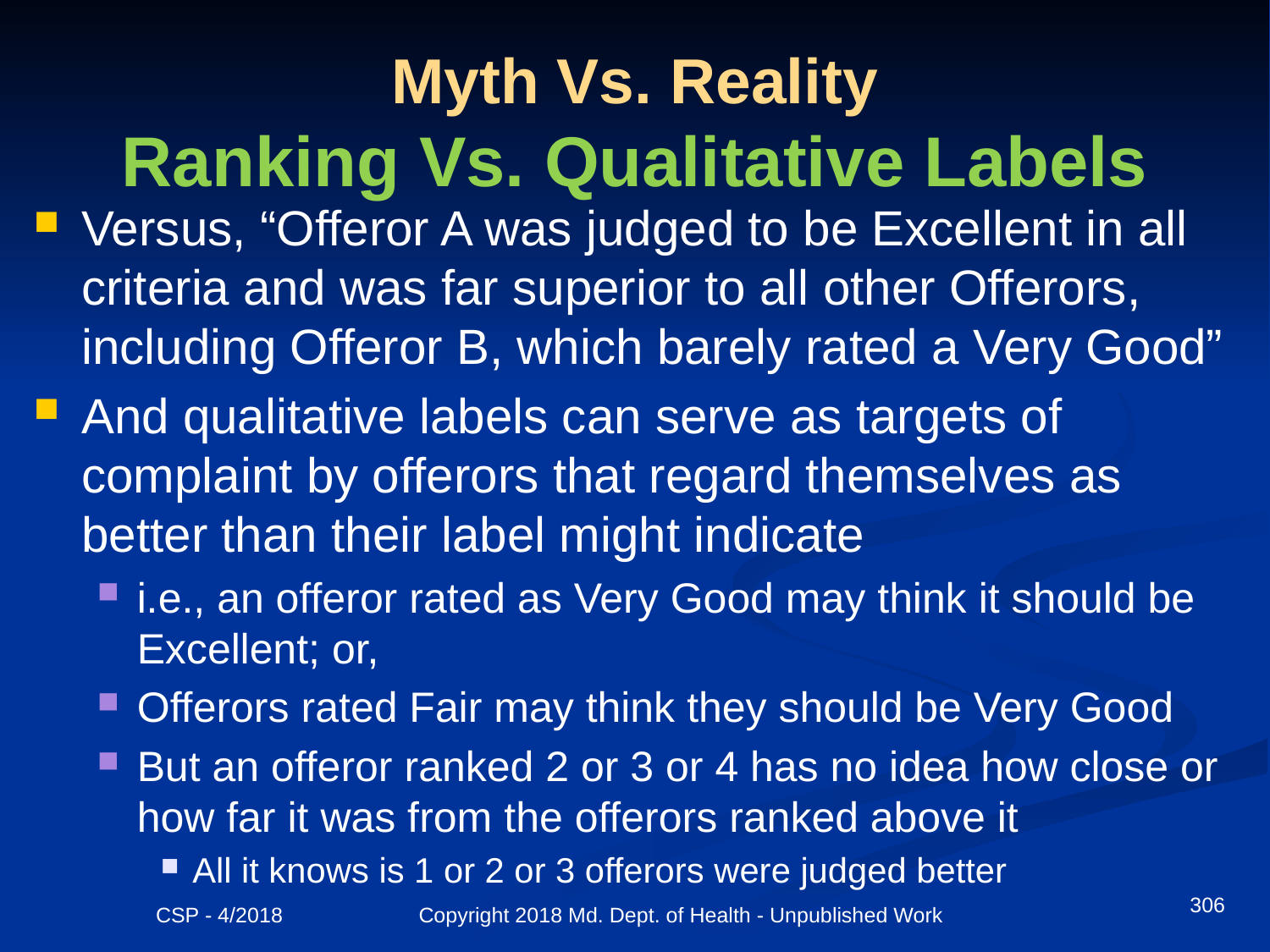

# Myth Vs. Reality Ranking Vs. Qualitative Labels
Versus, “Offeror A was judged to be Excellent in all criteria and was far superior to all other Offerors, including Offeror B, which barely rated a Very Good”
And qualitative labels can serve as targets of complaint by offerors that regard themselves as better than their label might indicate
i.e., an offeror rated as Very Good may think it should be Excellent; or,
Offerors rated Fair may think they should be Very Good
But an offeror ranked 2 or 3 or 4 has no idea how close or how far it was from the offerors ranked above it
All it knows is 1 or 2 or 3 offerors were judged better
306
CSP - 4/2018                       Copyright 2018 Md. Dept. of Health - Unpublished Work